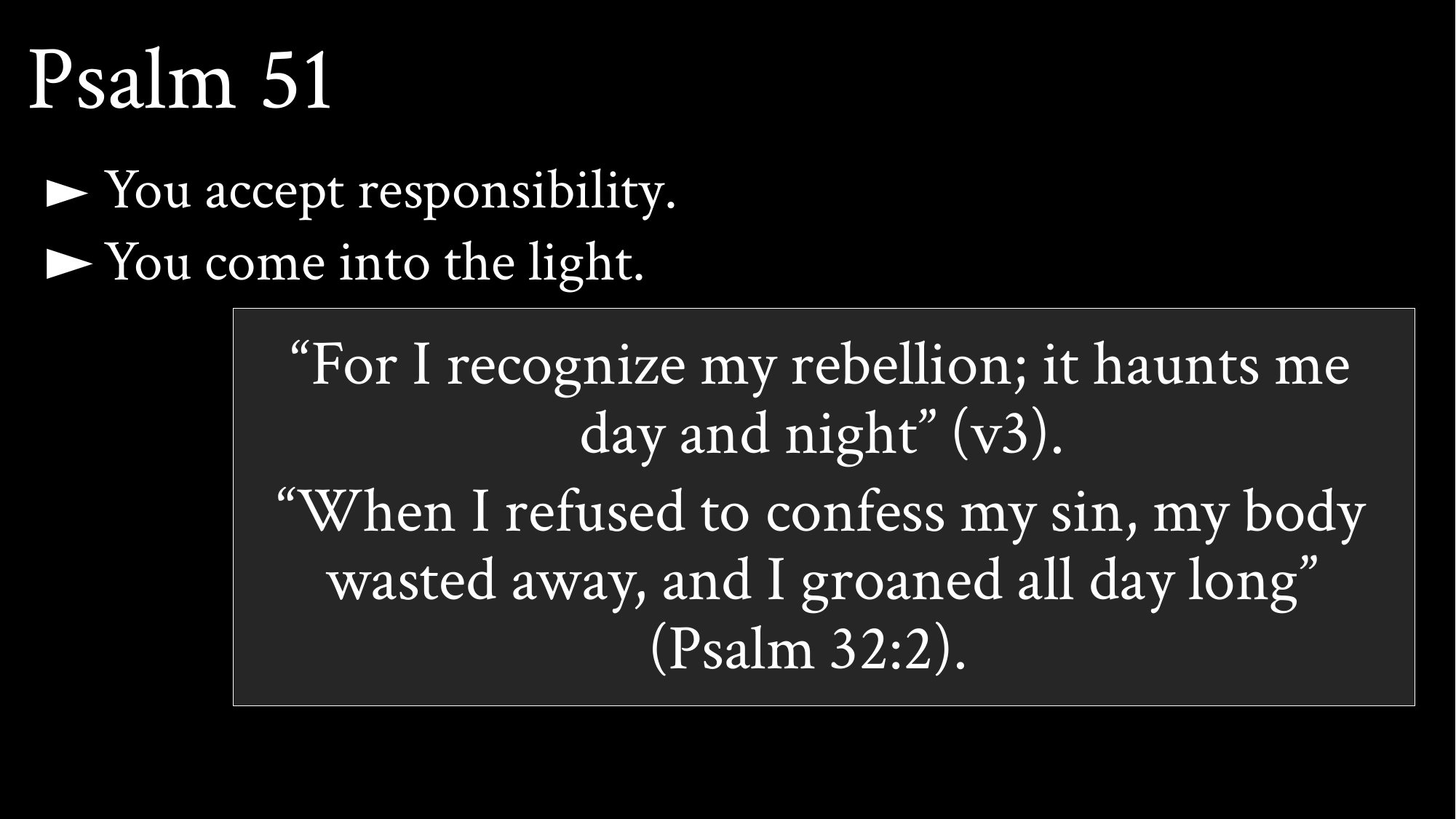

Psalm 51
►	You accept responsibility.
►	You come into the light.

“For I recognize my rebellion; it haunts me day and night” (v3).
“When I refused to confess my sin, my body wasted away, and I groaned all day long” (Psalm 32:2).